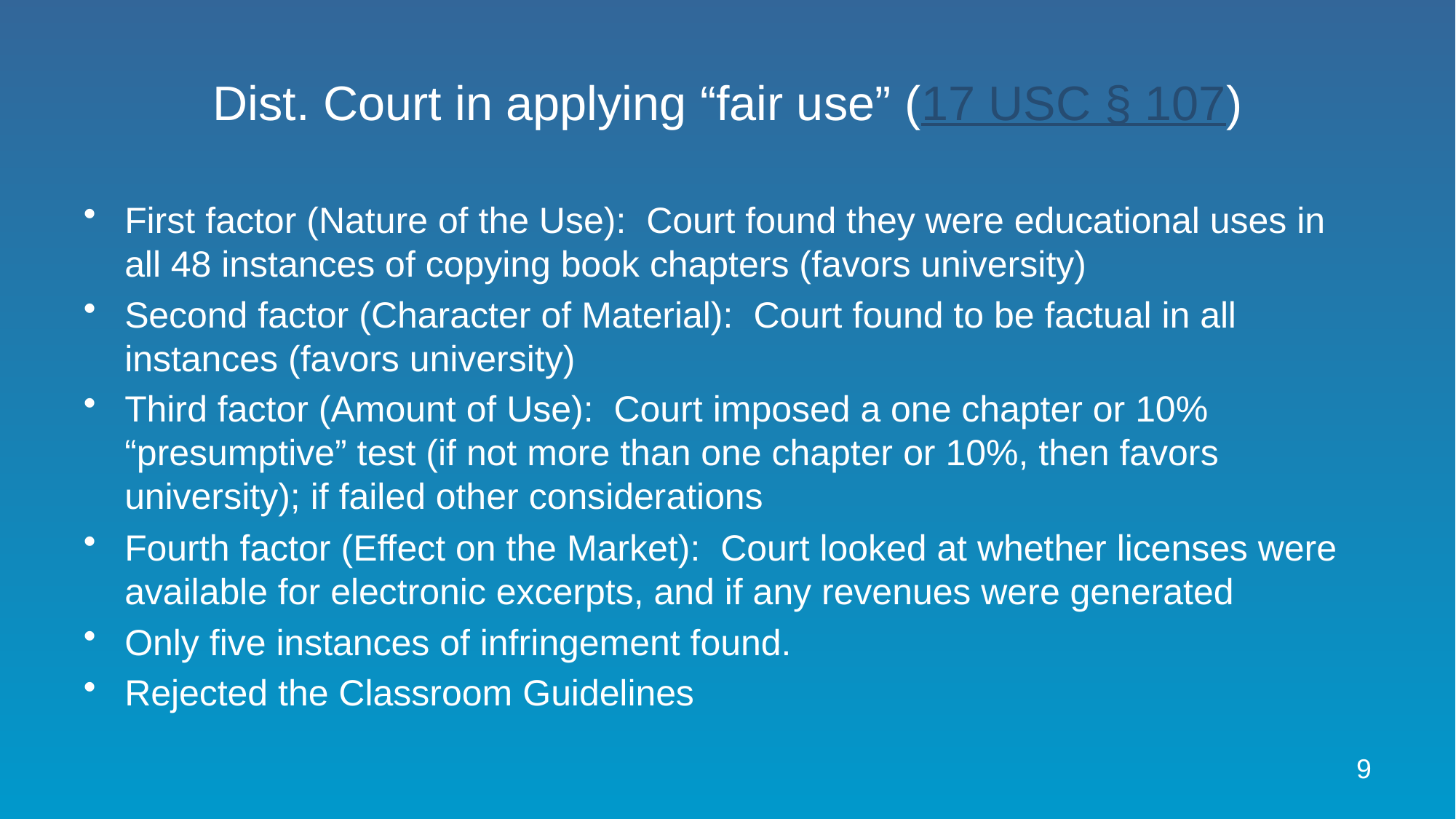

# Dist. Court in applying “fair use” (17 USC § 107)
First factor (Nature of the Use):  Court found they were educational uses in all 48 instances of copying book chapters (favors university)
Second factor (Character of Material):  Court found to be factual in all instances (favors university)
Third factor (Amount of Use):  Court imposed a one chapter or 10% “presumptive” test (if not more than one chapter or 10%, then favors university); if failed other considerations
Fourth factor (Effect on the Market):  Court looked at whether licenses were available for electronic excerpts, and if any revenues were generated
Only five instances of infringement found.
Rejected the Classroom Guidelines

9